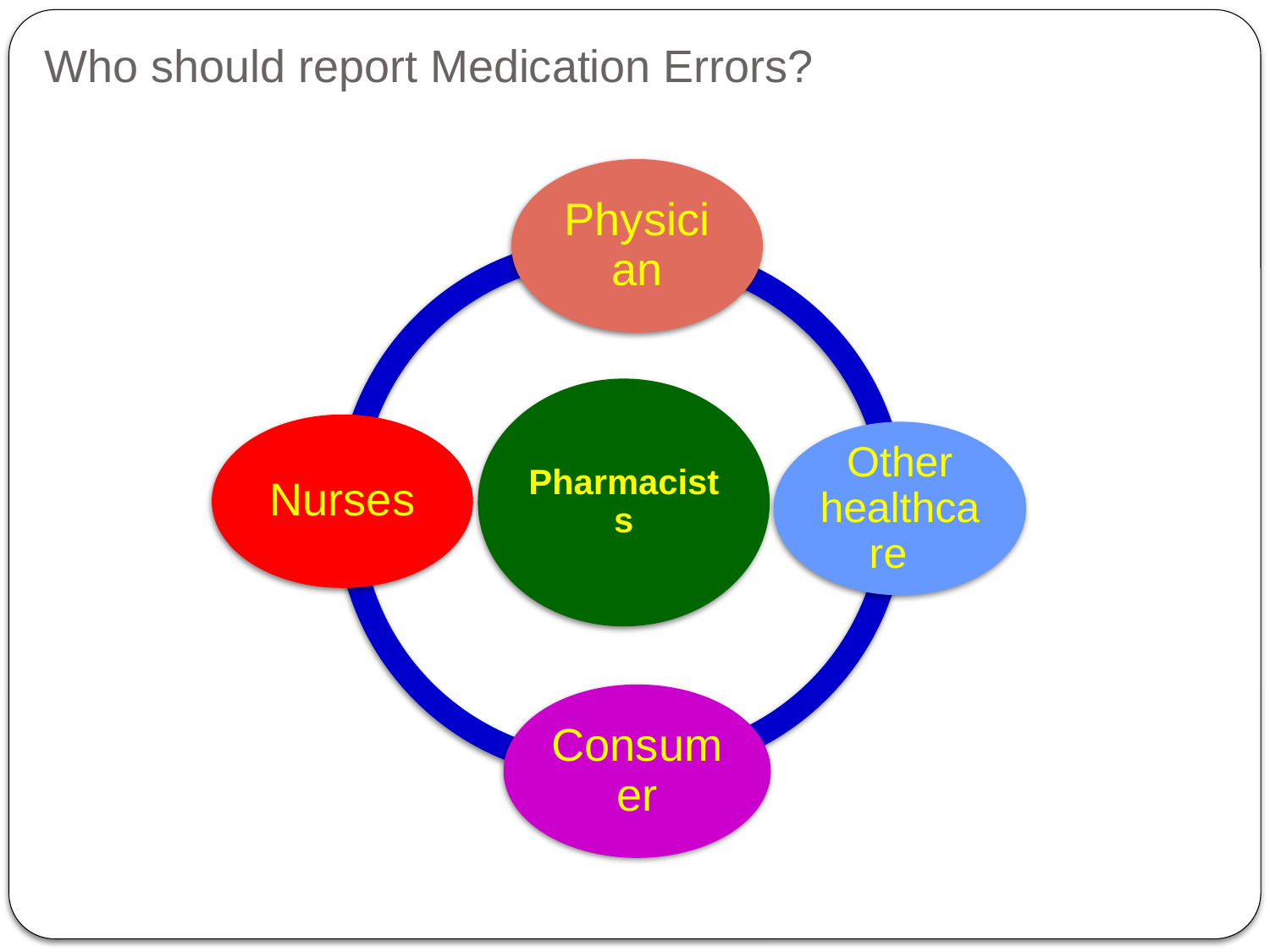

# Who should report Medication Errors?
Pharmacists
Physician
Other healthcare
Consumer
Nurses